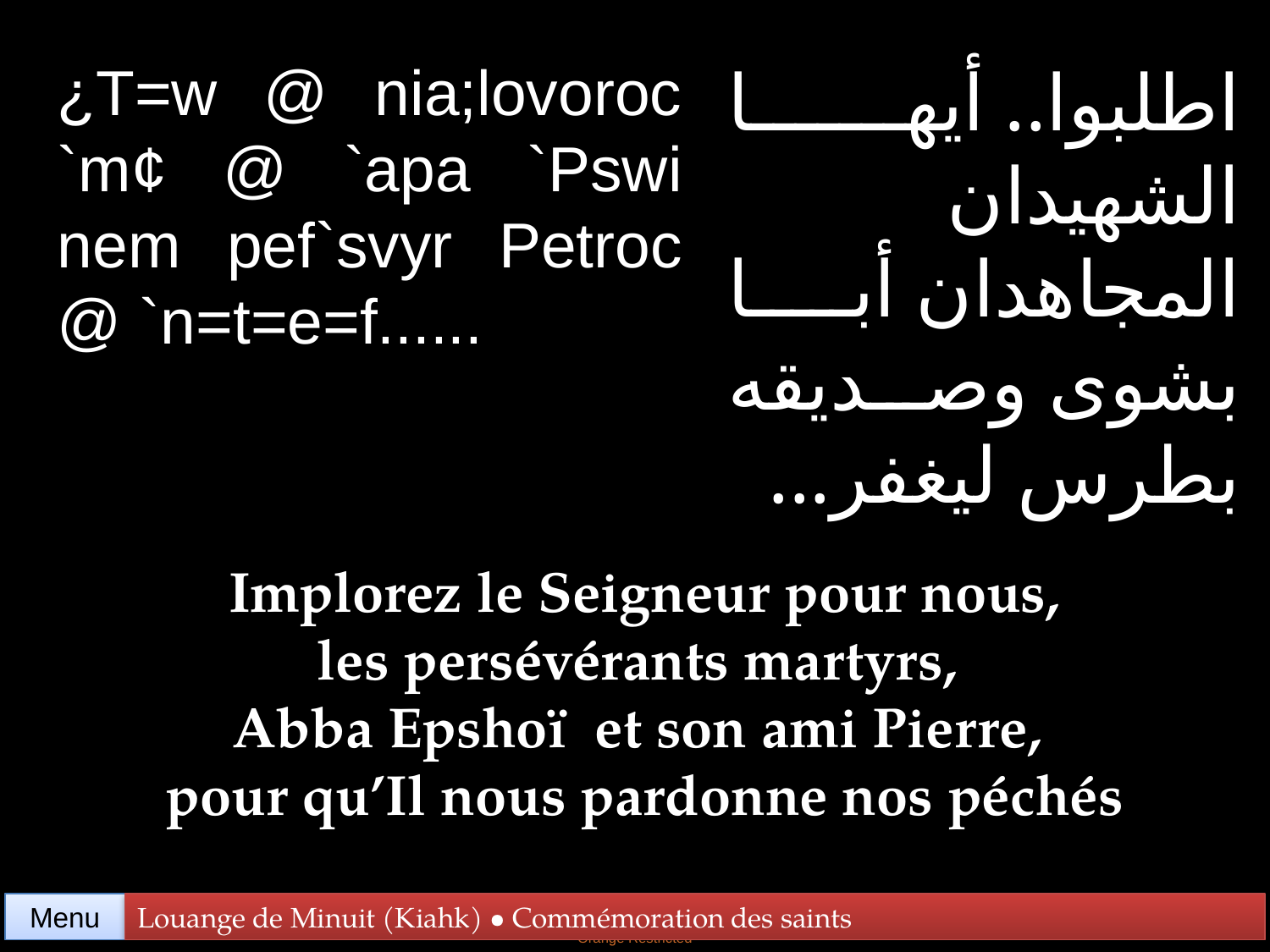

¿T=w @ nia;lovoroc `m¢ @ `apa `Pswi nem pef`svyr Petroc @ `n=t=e=f......
اطلبوا.. أيها الشهيدان المجاهدان أبا بشوى وصديقه بطرس ليغفر...
Implorez le Seigneur pour nous,
les persévérants martyrs,
Abba Epshoï  et son ami Pierre,
pour qu’Il nous pardonne nos péchés
Menu
Louange de Minuit (Kiahk) • Commémoration des saints